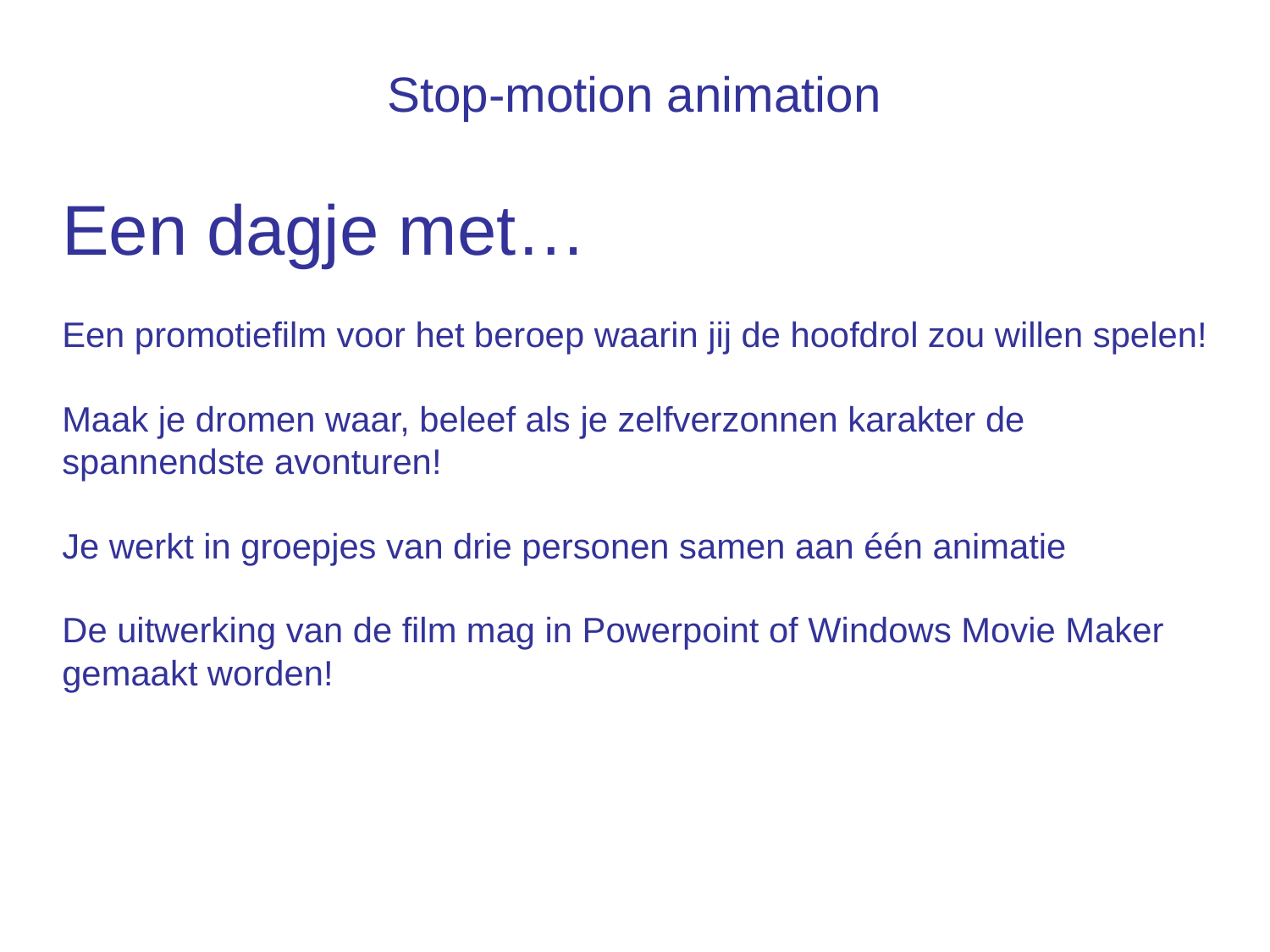

Stop-motion animation
Een dagje met…

Een promotiefilm voor het beroep waarin jij de hoofdrol zou willen spelen!

Maak je dromen waar, beleef als je zelfverzonnen karakter de spannendste avonturen!

Je werkt in groepjes van drie personen samen aan één animatie

De uitwerking van de film mag in Powerpoint of Windows Movie Maker gemaakt worden!